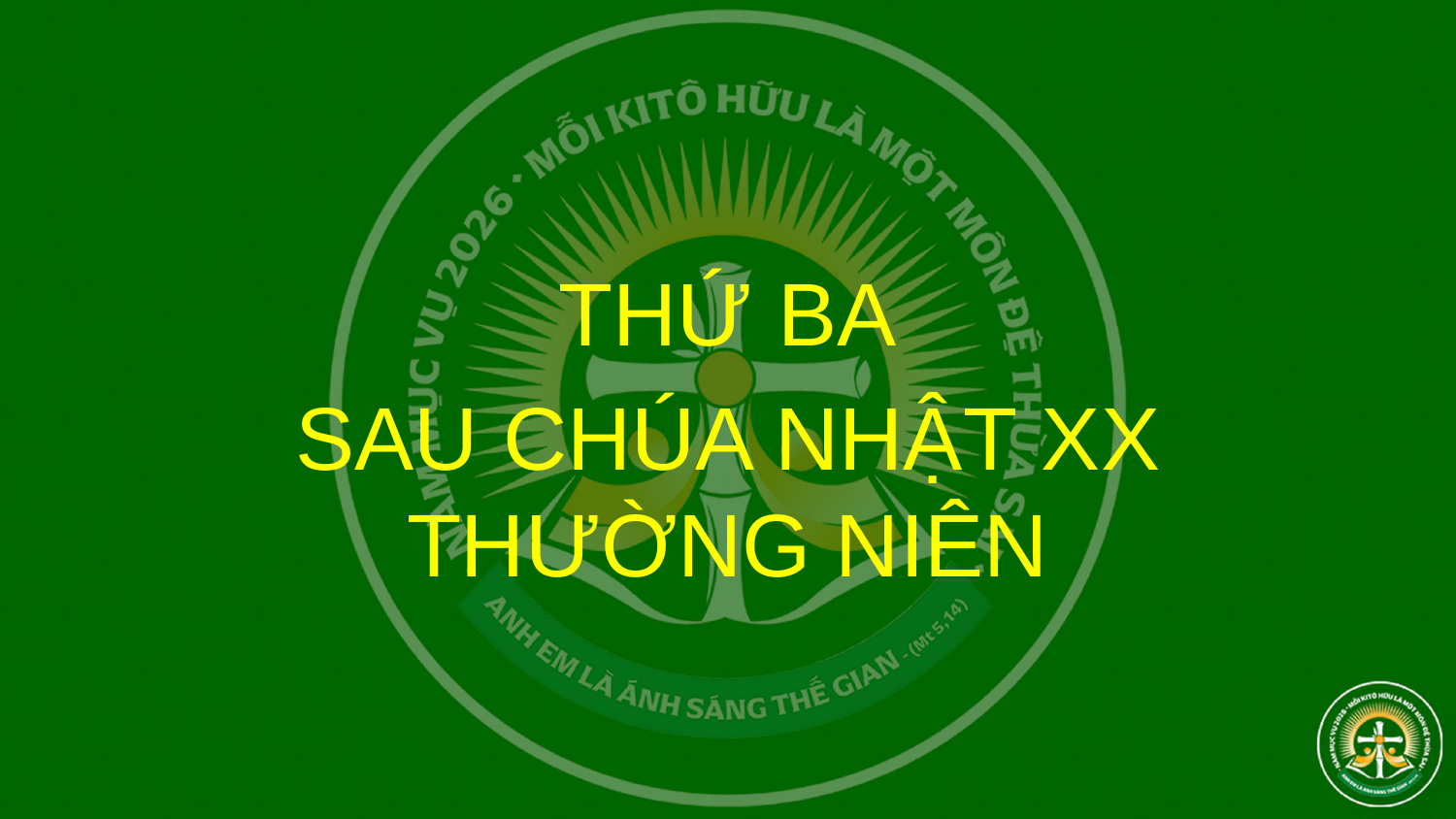

THỨ BA
SAU CHÚA NHẬT XX
THƯỜNG NIÊN